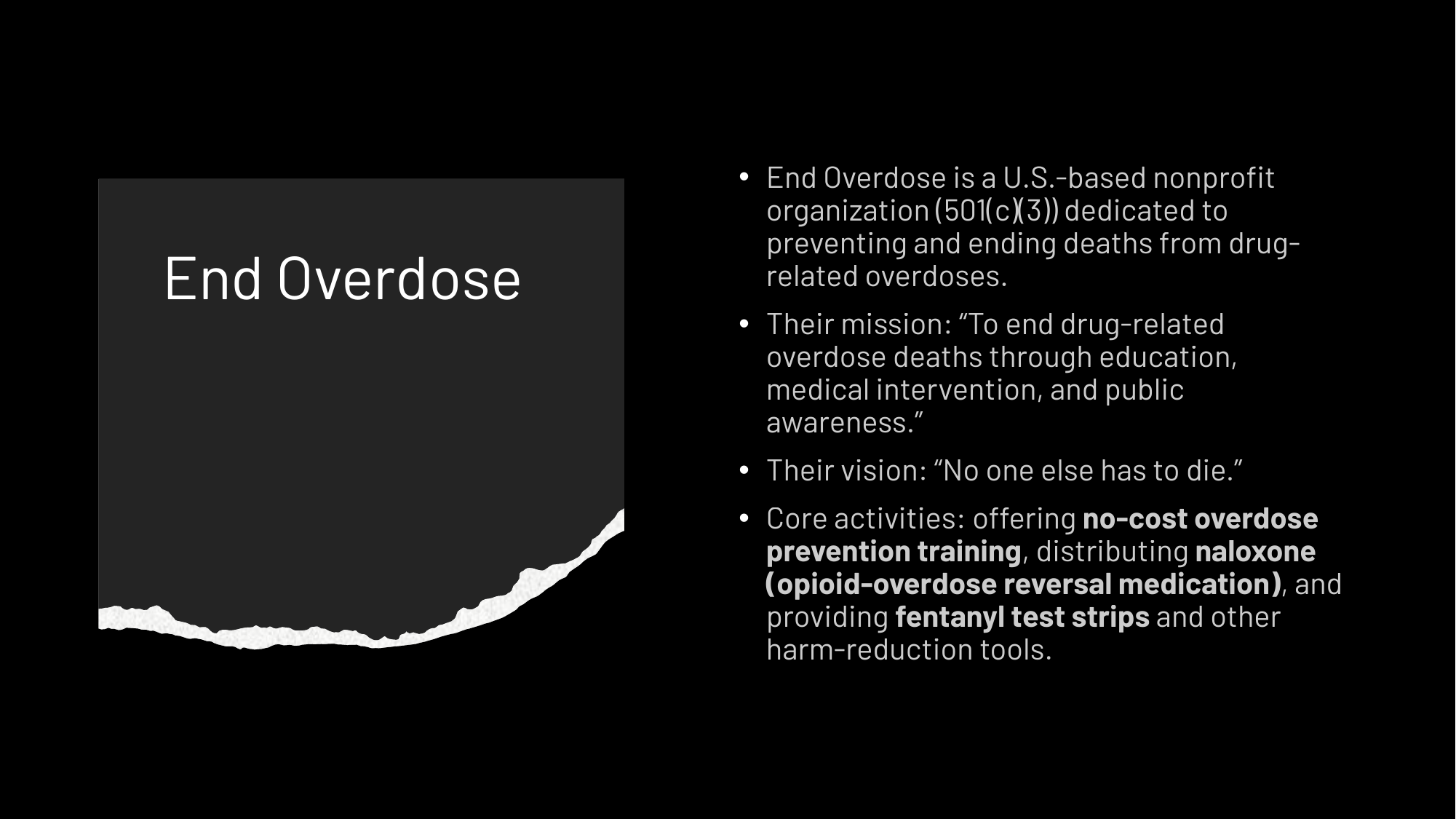

End Overdose is a U.S.-based nonprofit organization (501(c)(3)) dedicated to preventing and ending deaths from drug-related overdoses.
Their mission: “To end drug-related overdose deaths through education, medical intervention, and public awareness.”
Their vision: “No one else has to die.”
Core activities: offering no-cost overdose prevention training, distributing naloxone (opioid-overdose reversal medication), and providing fentanyl test strips and other harm-reduction tools.

# End Overdose